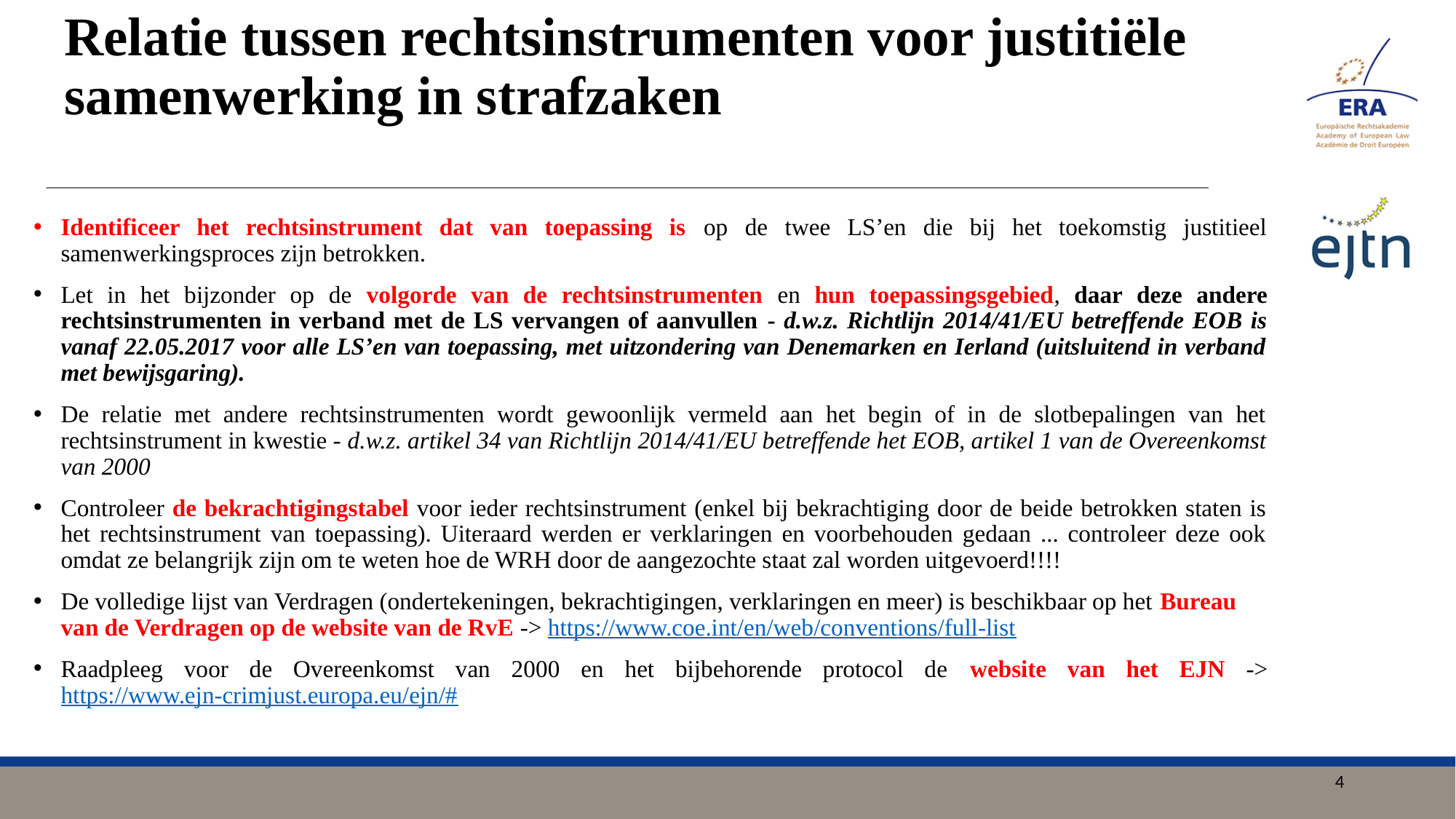

# Relatie tussen rechtsinstrumenten voor justitiële samenwerking in strafzaken
Identificeer het rechtsinstrument dat van toepassing is op de twee LS’en die bij het toekomstig justitieel samenwerkingsproces zijn betrokken.
Let in het bijzonder op de volgorde van de rechtsinstrumenten en hun toepassingsgebied, daar deze andere rechtsinstrumenten in verband met de LS vervangen of aanvullen - d.w.z. Richtlijn 2014/41/EU betreffende EOB is vanaf 22.05.2017 voor alle LS’en van toepassing, met uitzondering van Denemarken en Ierland (uitsluitend in verband met bewijsgaring).
De relatie met andere rechtsinstrumenten wordt gewoonlijk vermeld aan het begin of in de slotbepalingen van het rechtsinstrument in kwestie - d.w.z. artikel 34 van Richtlijn 2014/41/EU betreffende het EOB, artikel 1 van de Overeenkomst van 2000
Controleer de bekrachtigingstabel voor ieder rechtsinstrument (enkel bij bekrachtiging door de beide betrokken staten is het rechtsinstrument van toepassing). Uiteraard werden er verklaringen en voorbehouden gedaan ... controleer deze ook omdat ze belangrijk zijn om te weten hoe de WRH door de aangezochte staat zal worden uitgevoerd!!!!
De volledige lijst van Verdragen (ondertekeningen, bekrachtigingen, verklaringen en meer) is beschikbaar op het Bureau van de Verdragen op de website van de RvE -> https://www.coe.int/en/web/conventions/full-list
Raadpleeg voor de Overeenkomst van 2000 en het bijbehorende protocol de website van het EJN -> https://www.ejn-crimjust.europa.eu/ejn/#
4